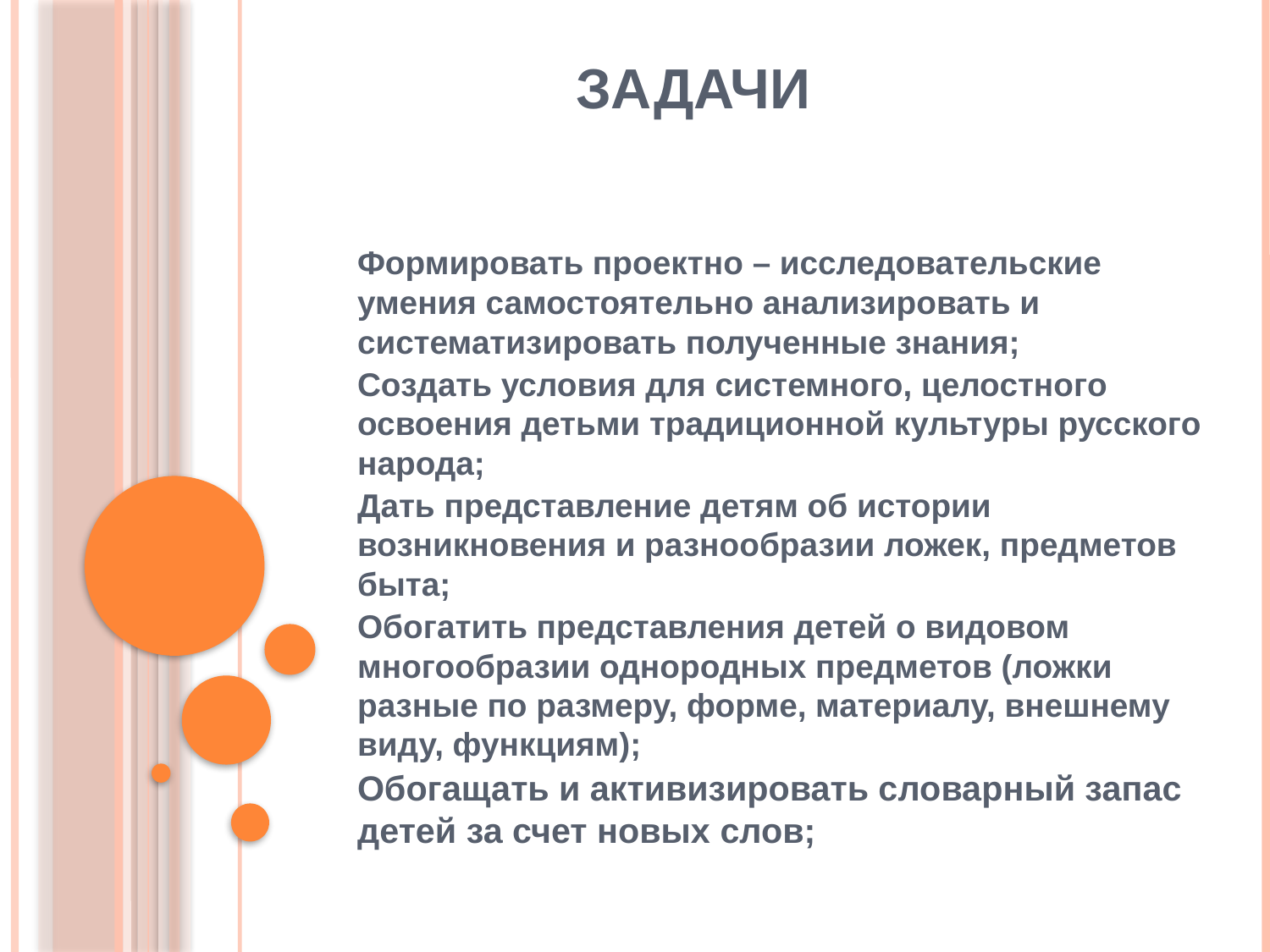

# Задачи
Формировать проектно – исследовательские умения самостоятельно анализировать и систематизировать полученные знания;
Создать условия для системного, целостного освоения детьми традиционной культуры русского народа;
Дать представление детям об истории возникновения и разнообразии ложек, предметов быта;
Обогатить представления детей о видовом многообразии однородных предметов (ложки разные по размеру, форме, материалу, внешнему виду, функциям);
Обогащать и активизировать словарный запас детей за счет новых слов;